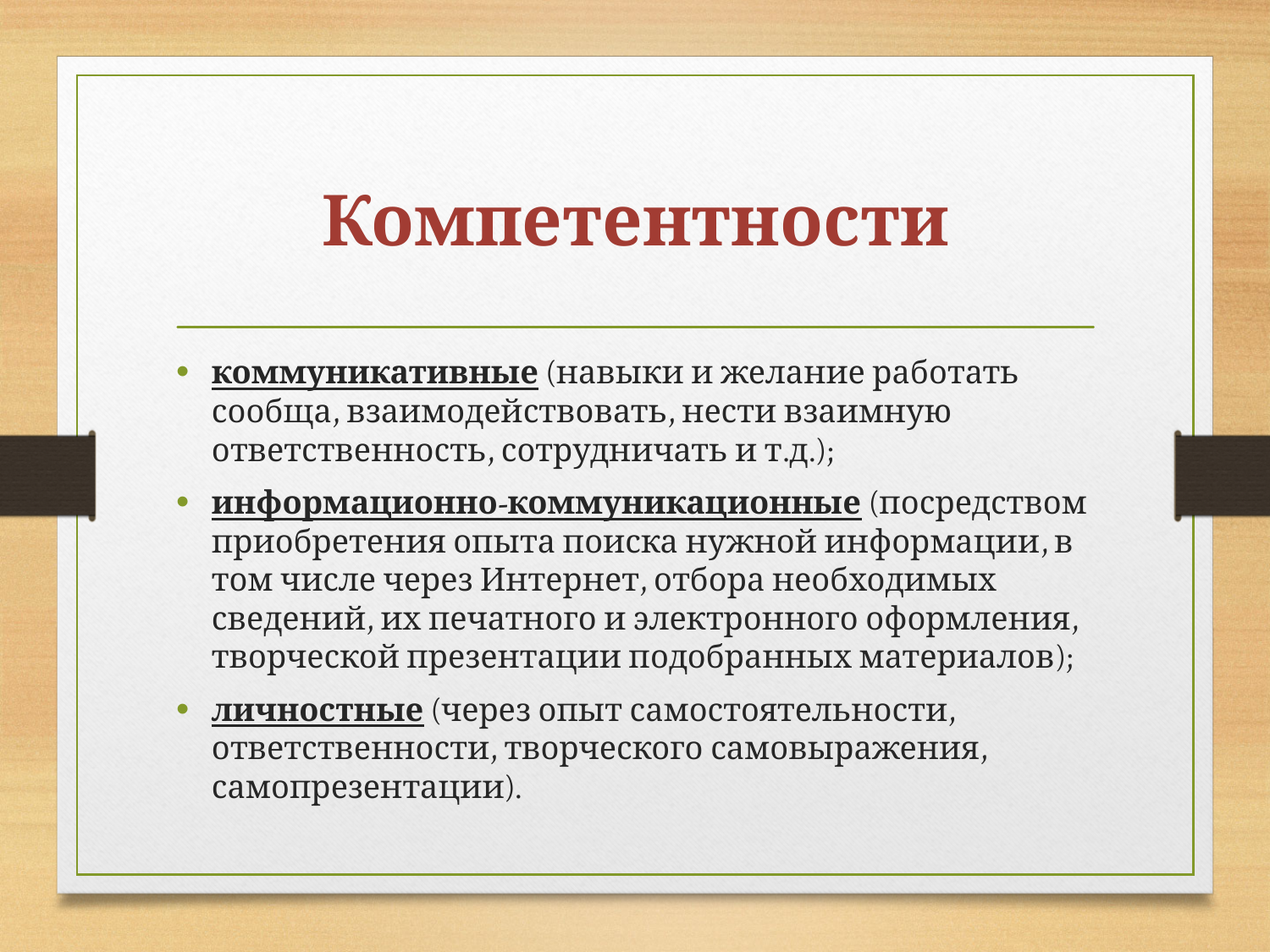

# Компетентности
коммуникативные (навыки и желание работать сообща, взаимодействовать, нести взаимную ответственность, сотрудничать и т.д.);
информационно-коммуникационные (посредством приобретения опыта поиска нужной информации, в том числе через Интернет, отбора необходимых сведений, их печатного и электронного оформления, творческой презентации подобранных материалов);
личностные (через опыт самостоятельности, ответственности, творческого самовыражения, самопрезентации).